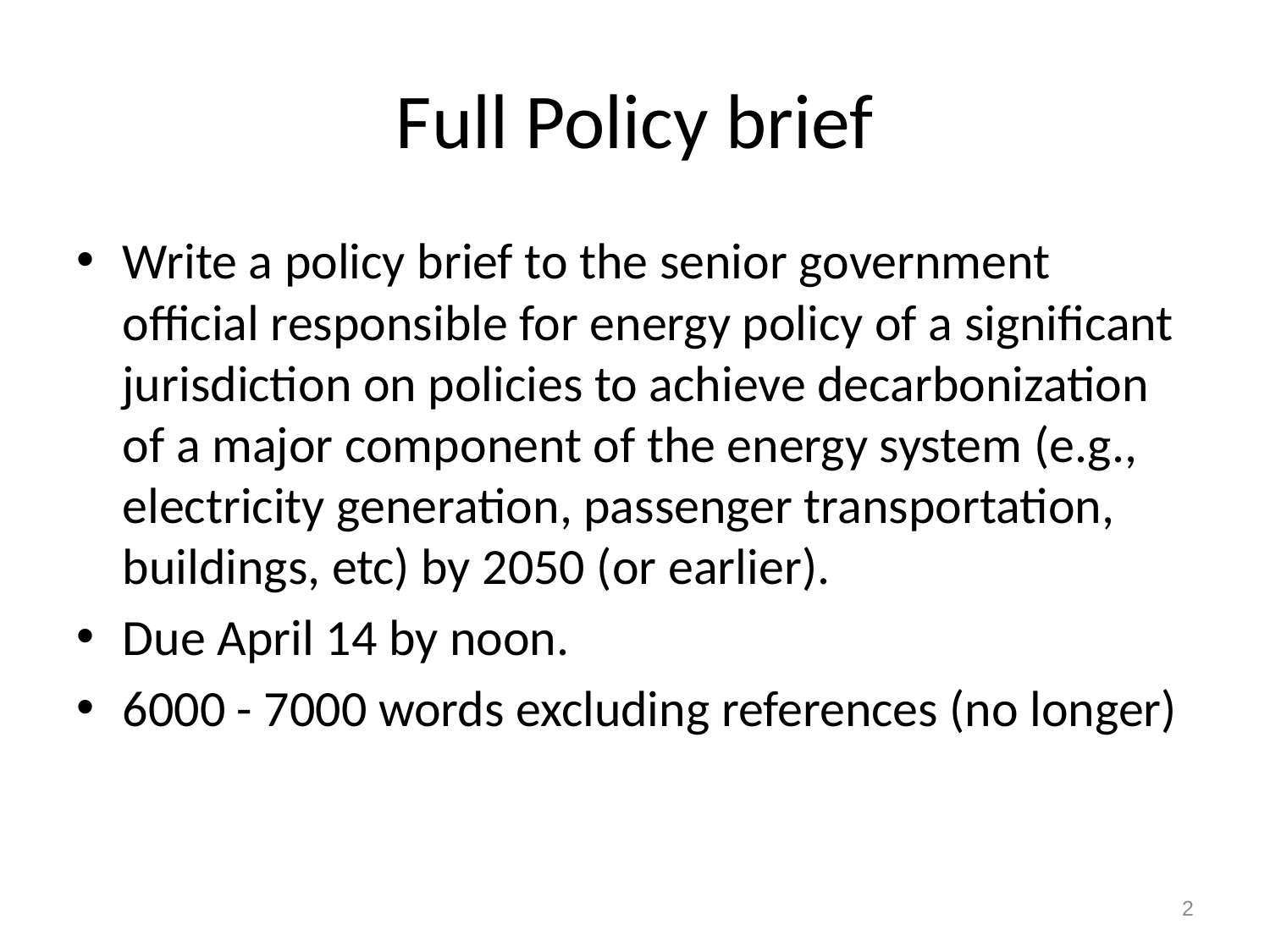

# Full Policy brief
Write a policy brief to the senior government official responsible for energy policy of a significant jurisdiction on policies to achieve decarbonization of a major component of the energy system (e.g., electricity generation, passenger transportation, buildings, etc) by 2050 (or earlier).
Due April 14 by noon.
6000 - 7000 words excluding references (no longer)

2